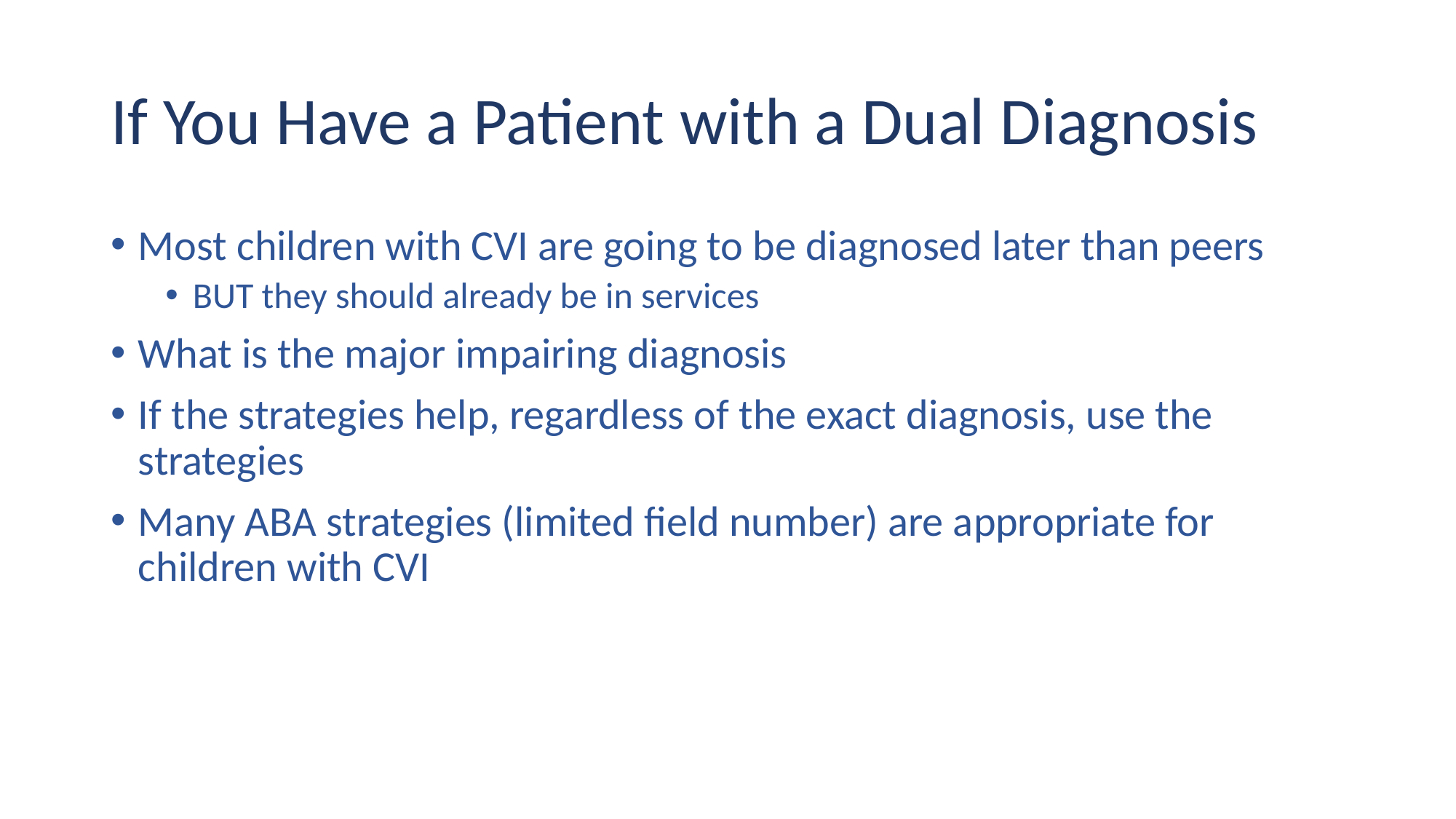

# If You Have a Patient with a Dual Diagnosis
Most children with CVI are going to be diagnosed later than peers
BUT they should already be in services
What is the major impairing diagnosis
If the strategies help, regardless of the exact diagnosis, use the strategies
Many ABA strategies (limited field number) are appropriate for children with CVI